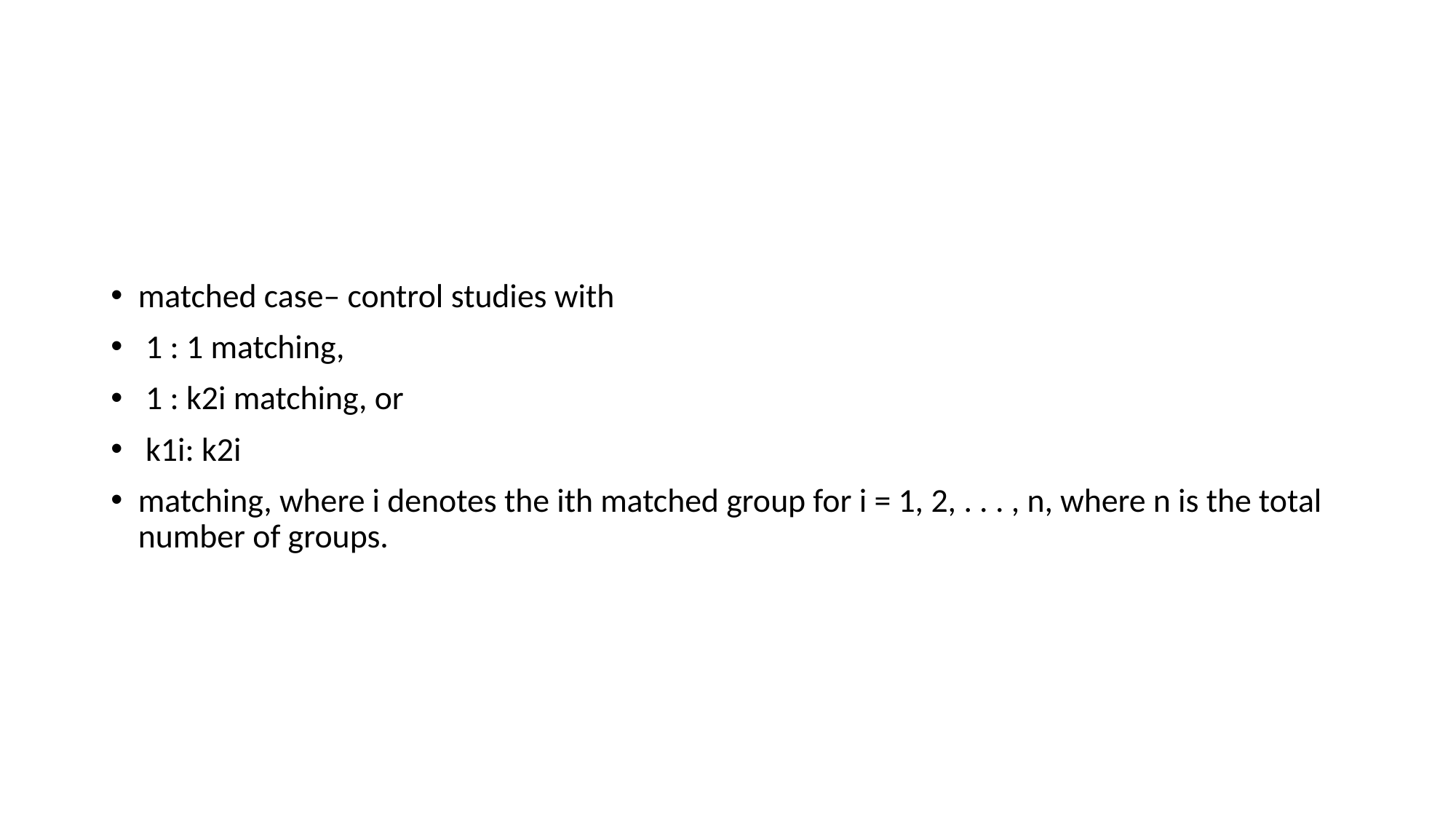

#

matched case– control studies with
 1 : 1 matching,
 1 : k2i matching, or
 k1i: k2i
matching, where i denotes the ith matched group for i = 1, 2, . . . , n, where n is the total number of groups.